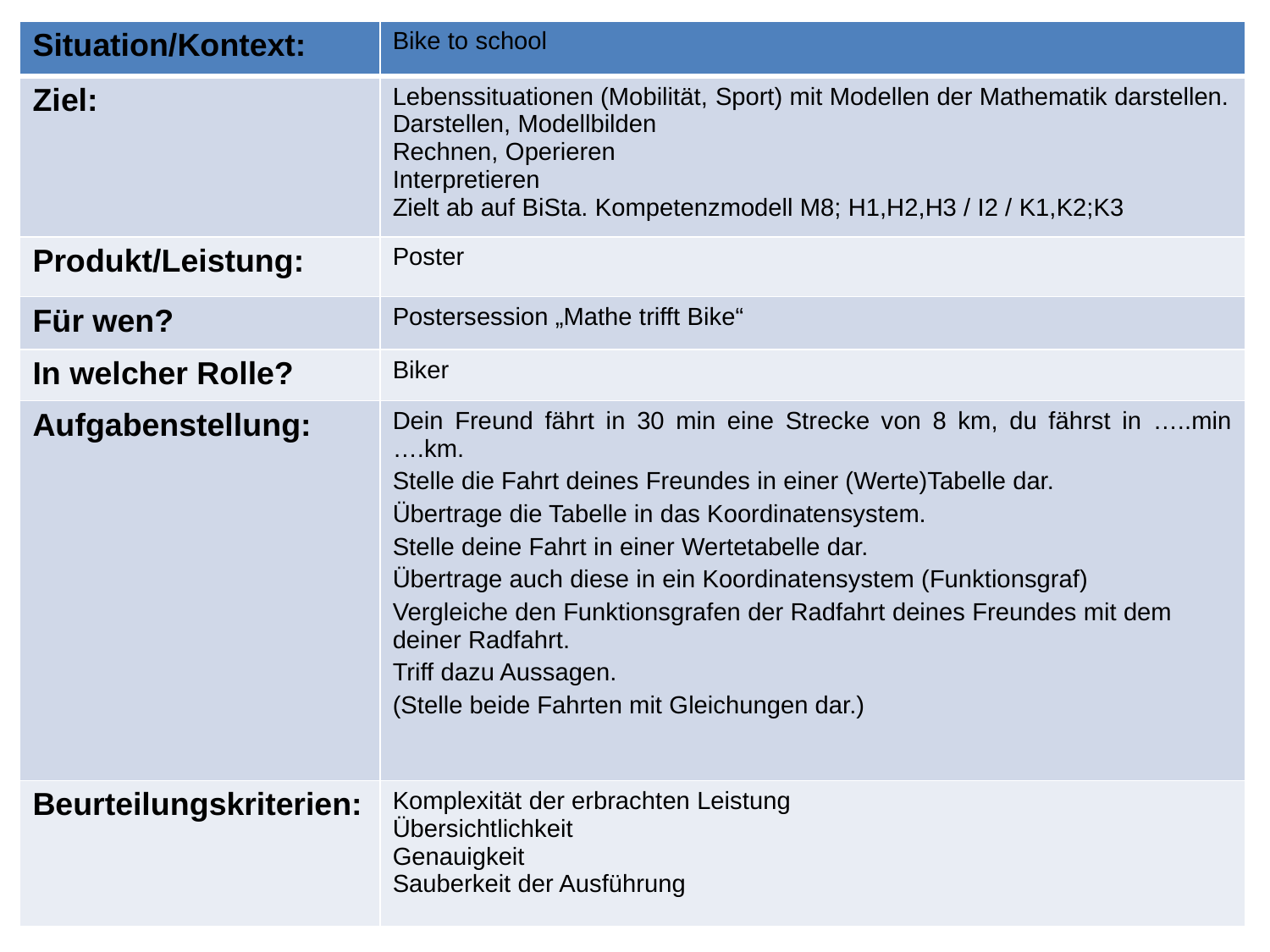

| Situation/Kontext: | Bike to school |
| --- | --- |
| Ziel: | Lebenssituationen (Mobilität, Sport) mit Modellen der Mathematik darstellen. Darstellen, Modellbilden Rechnen, Operieren Interpretieren Zielt ab auf BiSta. Kompetenzmodell M8; H1,H2,H3 / I2 / K1,K2;K3 |
| Produkt/Leistung: | Poster |
| Für wen? | Postersession „Mathe trifft Bike“ |
| In welcher Rolle? | Biker |
| Aufgabenstellung: | Dein Freund fährt in 30 min eine Strecke von 8 km, du fährst in …..min ….km. Stelle die Fahrt deines Freundes in einer (Werte)Tabelle dar. Übertrage die Tabelle in das Koordinatensystem. Stelle deine Fahrt in einer Wertetabelle dar. Übertrage auch diese in ein Koordinatensystem (Funktionsgraf) Vergleiche den Funktionsgrafen der Radfahrt deines Freundes mit dem deiner Radfahrt. Triff dazu Aussagen. (Stelle beide Fahrten mit Gleichungen dar.) |
| Beurteilungskriterien: | Komplexität der erbrachten Leistung Übersichtlichkeit Genauigkeit Sauberkeit der Ausführung |